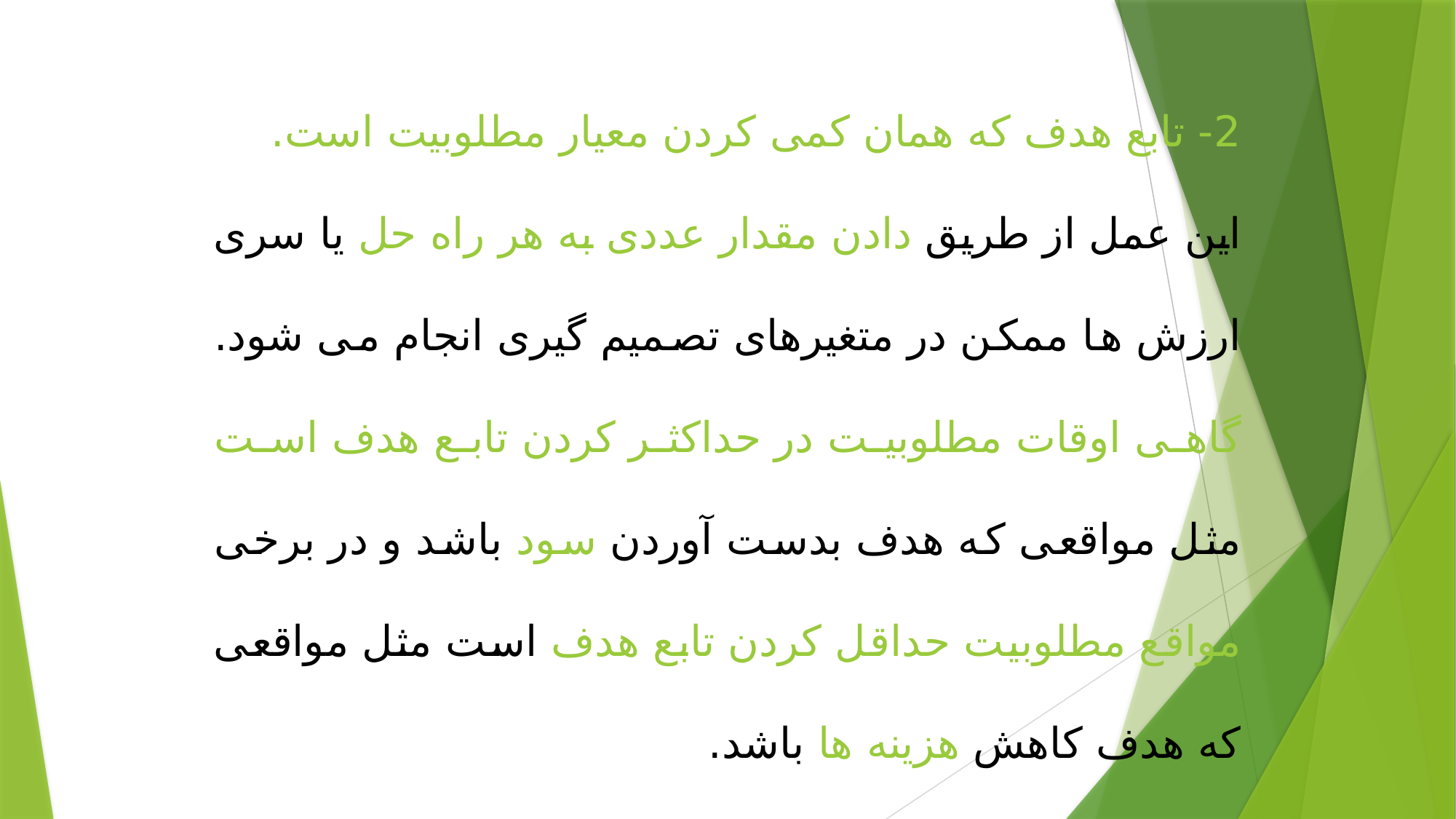

2- تابع هدف که همان کمی کردن معیار مطلوبیت است.
این عمل از طریق دادن مقدار عددی به هر راه حل یا سری ارزش ها ممکن در متغیرهای تصمیم گیری انجام می شود. گاهی اوقات مطلوبیت در حداکثر کردن تابع هدف است مثل مواقعی که هدف بدست آوردن سود باشد و در برخی مواقع مطلوبیت حداقل کردن تابع هدف است مثل مواقعی که هدف کاهش هزینه ها باشد.